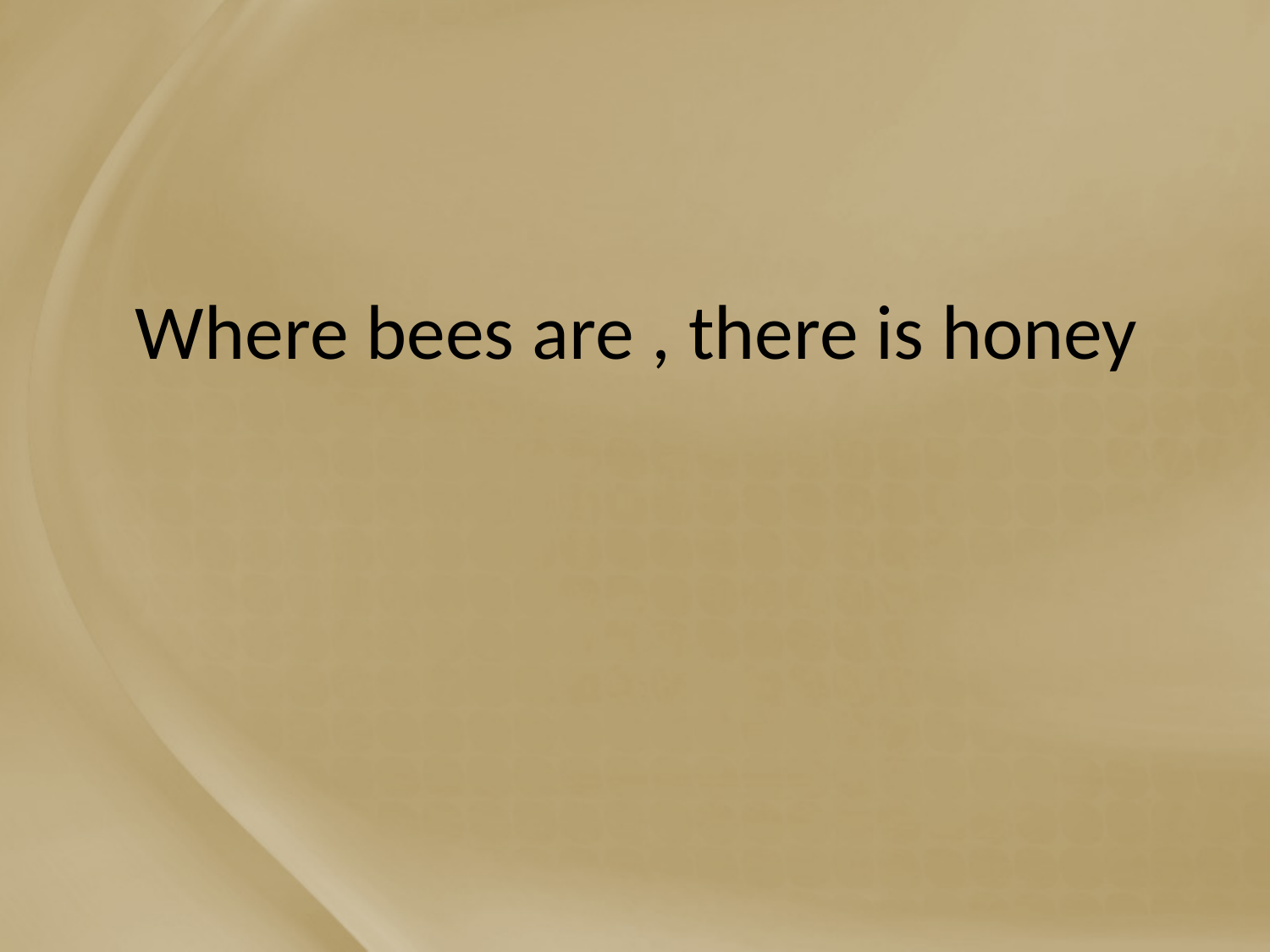

# Where bees are , there is honey